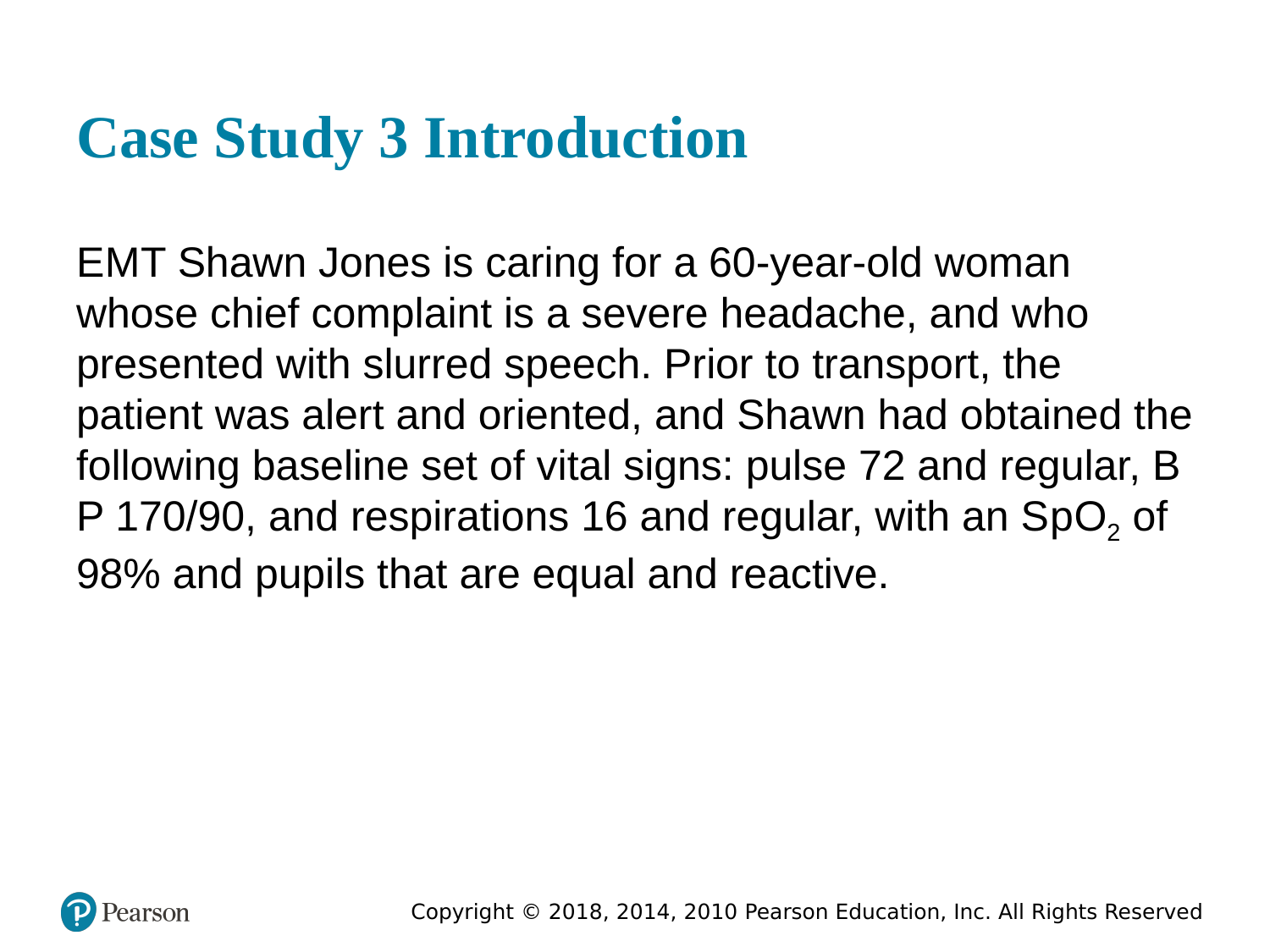

# Case Study 3 Introduction
E M T Shawn Jones is caring for a 60-year-old woman whose chief complaint is a severe headache, and who presented with slurred speech. Prior to transport, the patient was alert and oriented, and Shawn had obtained the following baseline set of vital signs: pulse 72 and regular, B P 170/90, and respirations 16 and regular, with an S p O2 of 98% and pupils that are equal and reactive.